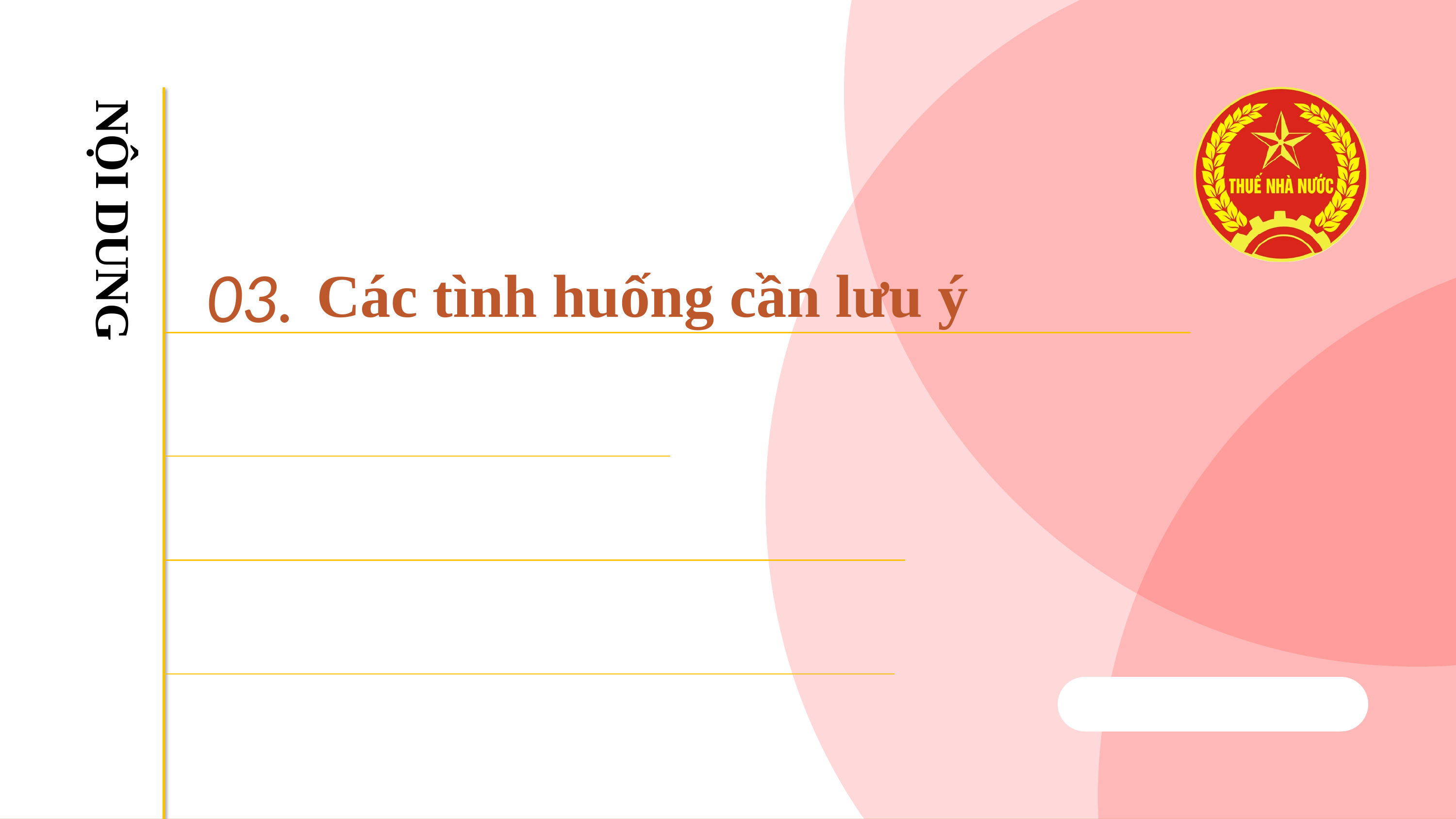

# NỘI DUNG
03.
Các tình huống cần lưu ý